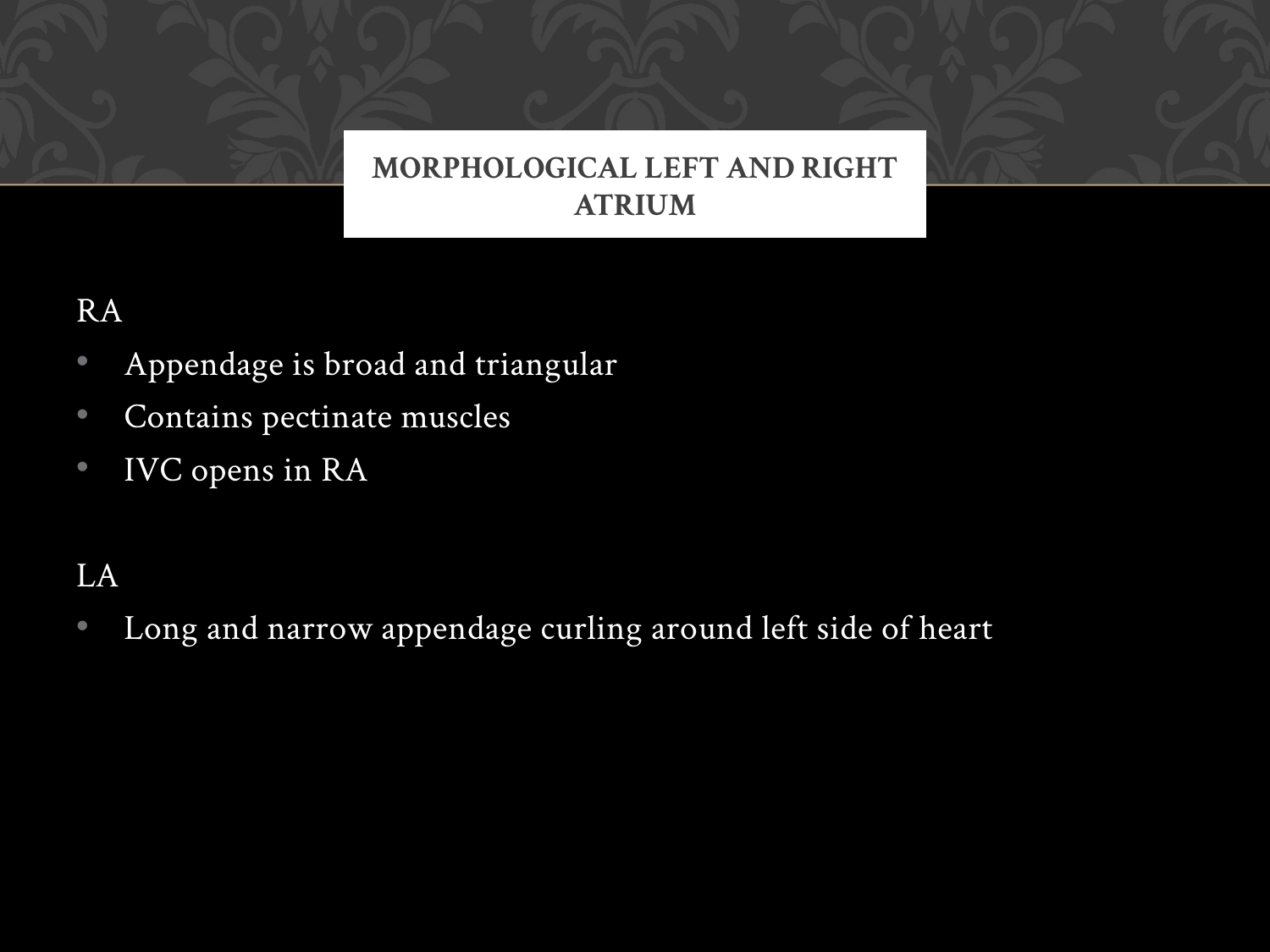

# MORPHOLOGICAL lefT and right atrium
RA
Appendage is broad and triangular
Contains pectinate muscles
IVC opens in RA

LA
Long and narrow appendage curling around left side of heart